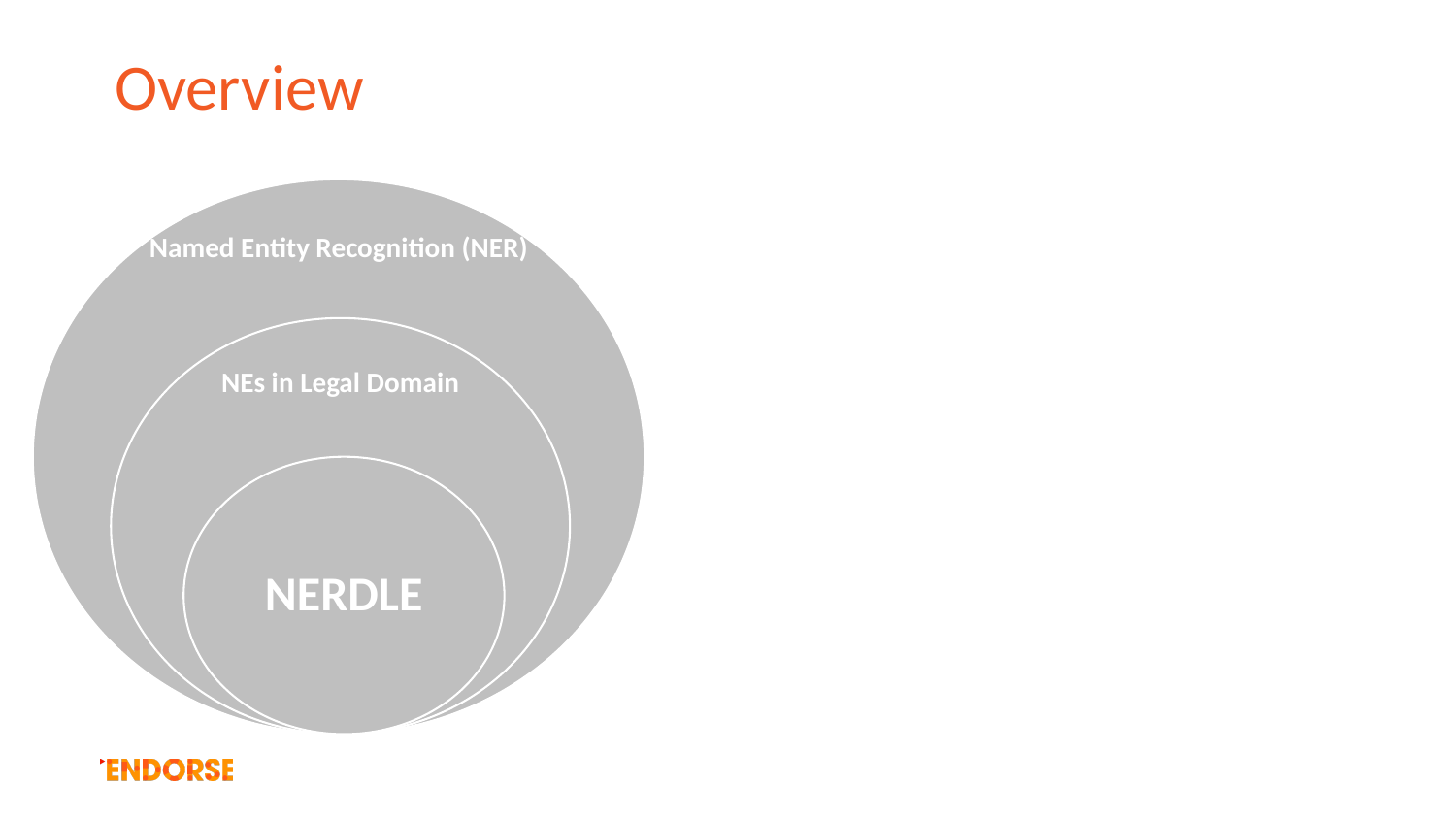

# Overview
Named Entity Recognition (NER)
NEs in Legal Domain
NERDLE